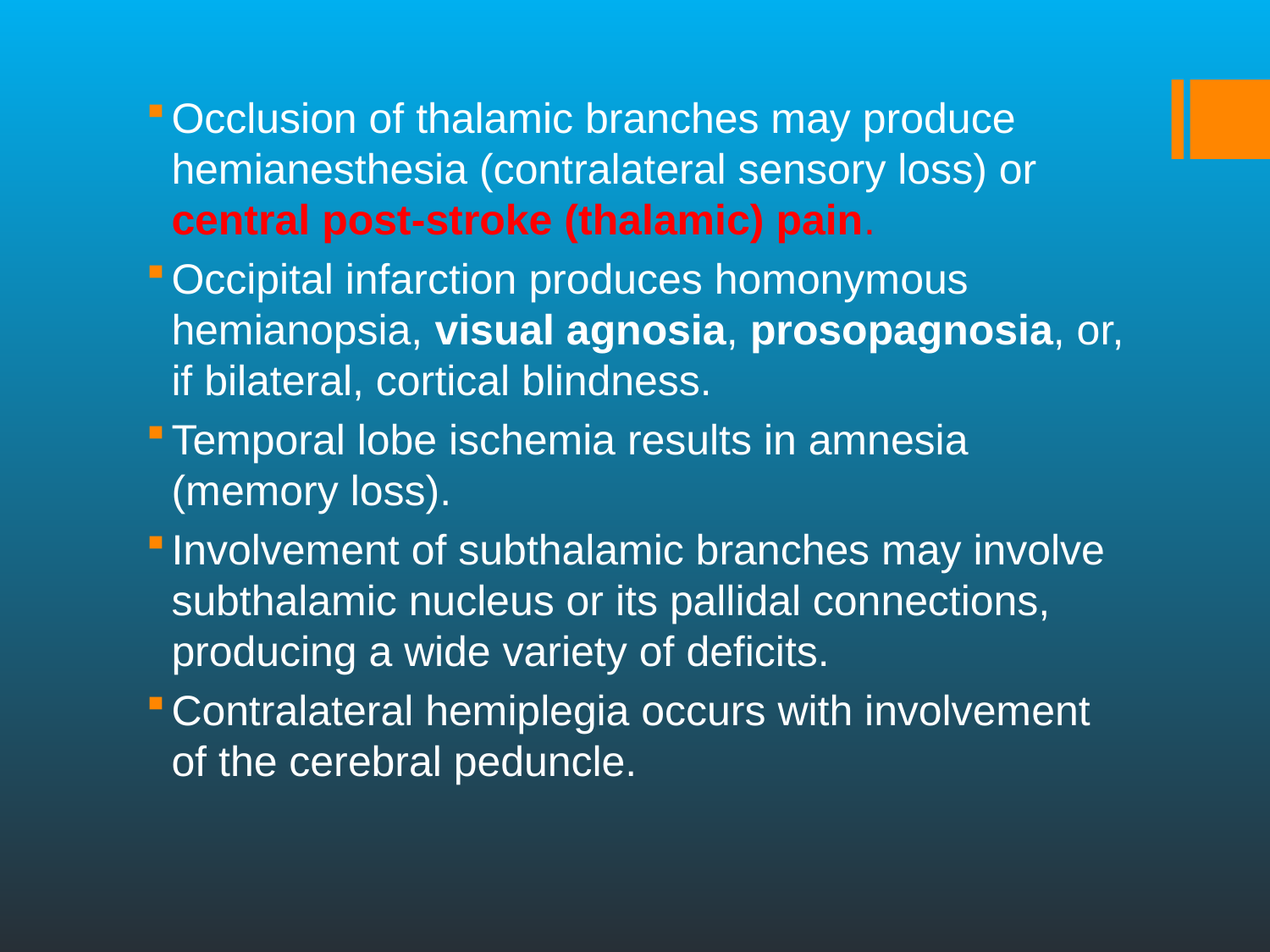

Occlusion of thalamic branches may produce hemianesthesia (contralateral sensory loss) or central post-stroke (thalamic) pain.
Occipital infarction produces homonymous hemianopsia, visual agnosia, prosopagnosia, or, if bilateral, cortical blindness.
Temporal lobe ischemia results in amnesia (memory loss).
Involvement of subthalamic branches may involve subthalamic nucleus or its pallidal connections, producing a wide variety of deficits.
Contralateral hemiplegia occurs with involvement of the cerebral peduncle.